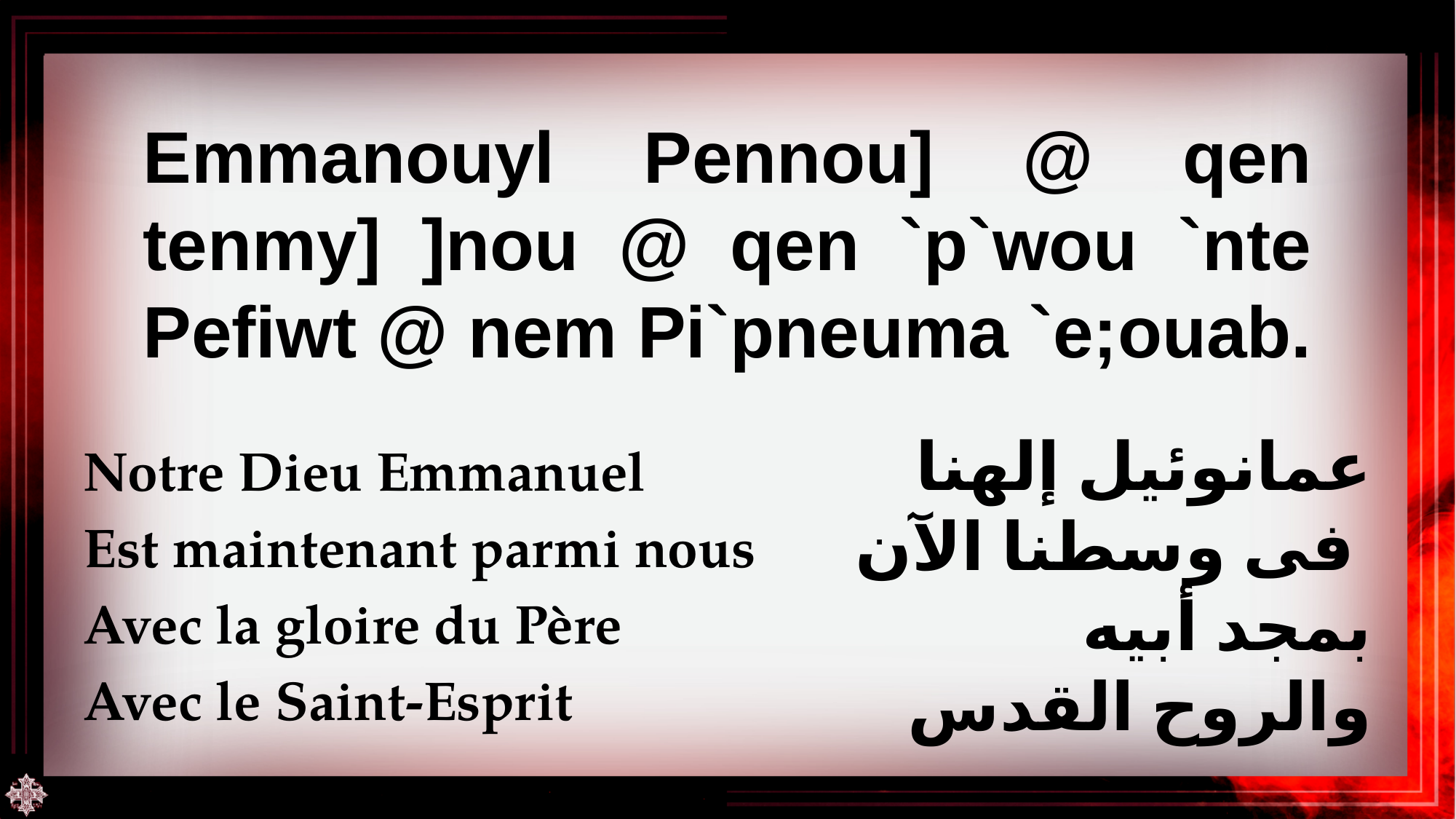

Emmanouyl Pennou] @ qen tenmy] ]nou @ qen `p`wou `nte Pefiwt @ nem Pi`pneuma `e;ouab.

Notre Dieu Emmanuel
Est maintenant parmi nous
Avec la gloire du Père
Avec le Saint-Esprit
عمانوئيل إلهنا
 فى وسطنا الآن
بمجد أبيه
والروح القدس